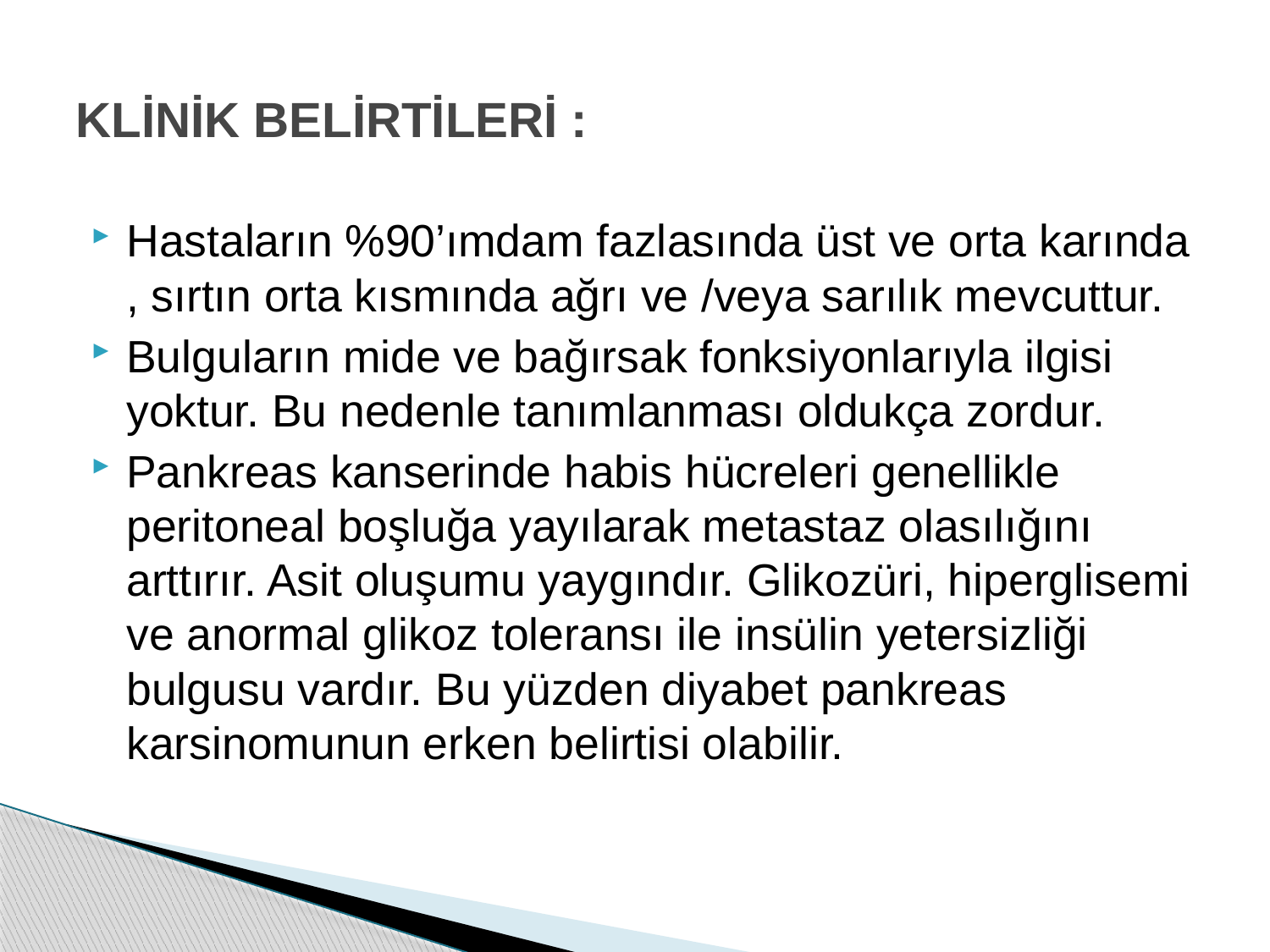

# KLİNİK BELİRTİLERİ :
Hastaların %90’ımdam fazlasında üst ve orta karında , sırtın orta kısmında ağrı ve /veya sarılık mevcuttur.
Bulguların mide ve bağırsak fonksiyonlarıyla ilgisi yoktur. Bu nedenle tanımlanması oldukça zordur.
Pankreas kanserinde habis hücreleri genellikle peritoneal boşluğa yayılarak metastaz olasılığını arttırır. Asit oluşumu yaygındır. Glikozüri, hiperglisemi ve anormal glikoz toleransı ile insülin yetersizliği bulgusu vardır. Bu yüzden diyabet pankreas karsinomunun erken belirtisi olabilir.